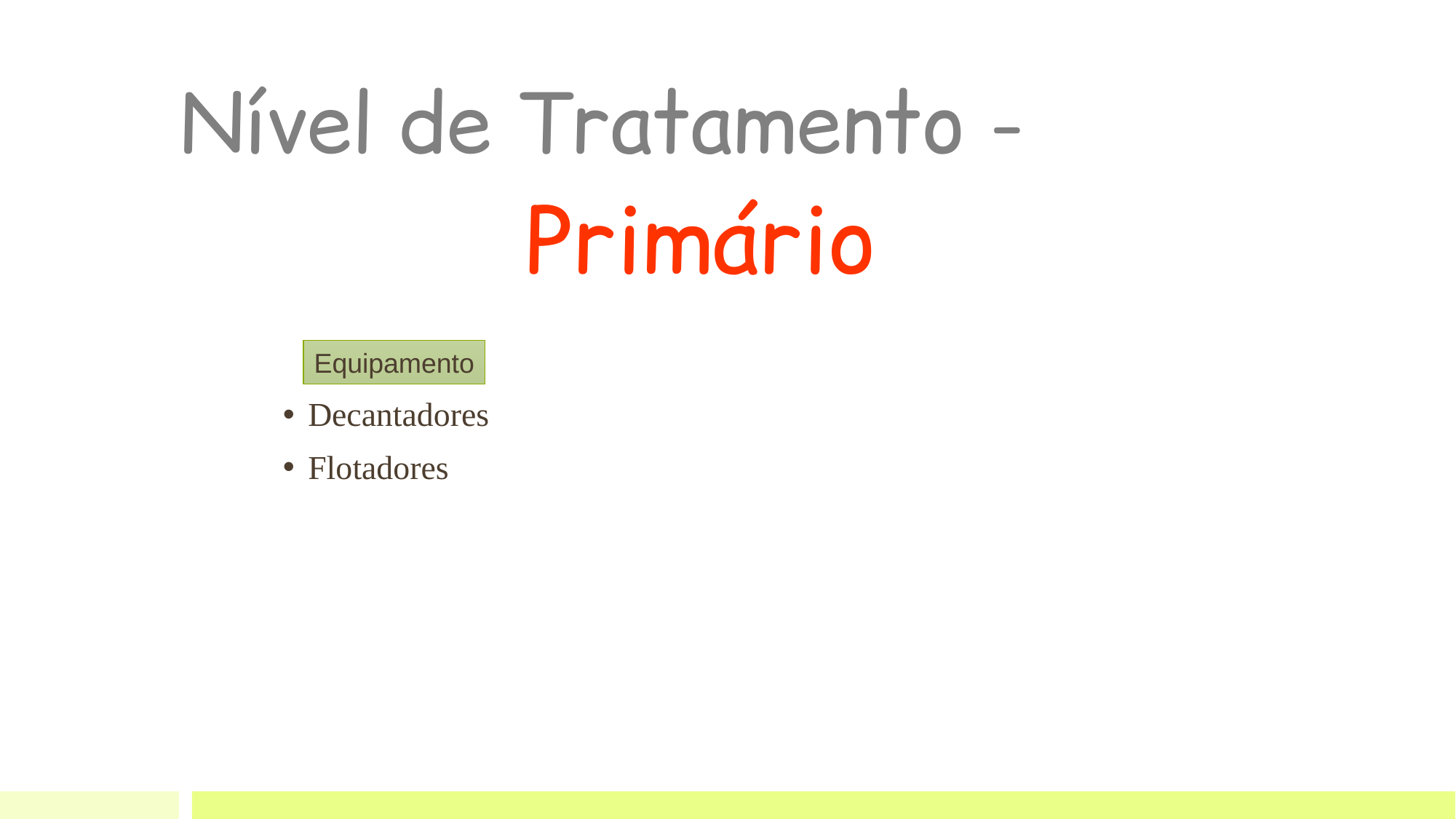

# Nível de Tratamento -
Primário
Equipamento
Decantadores
Flotadores